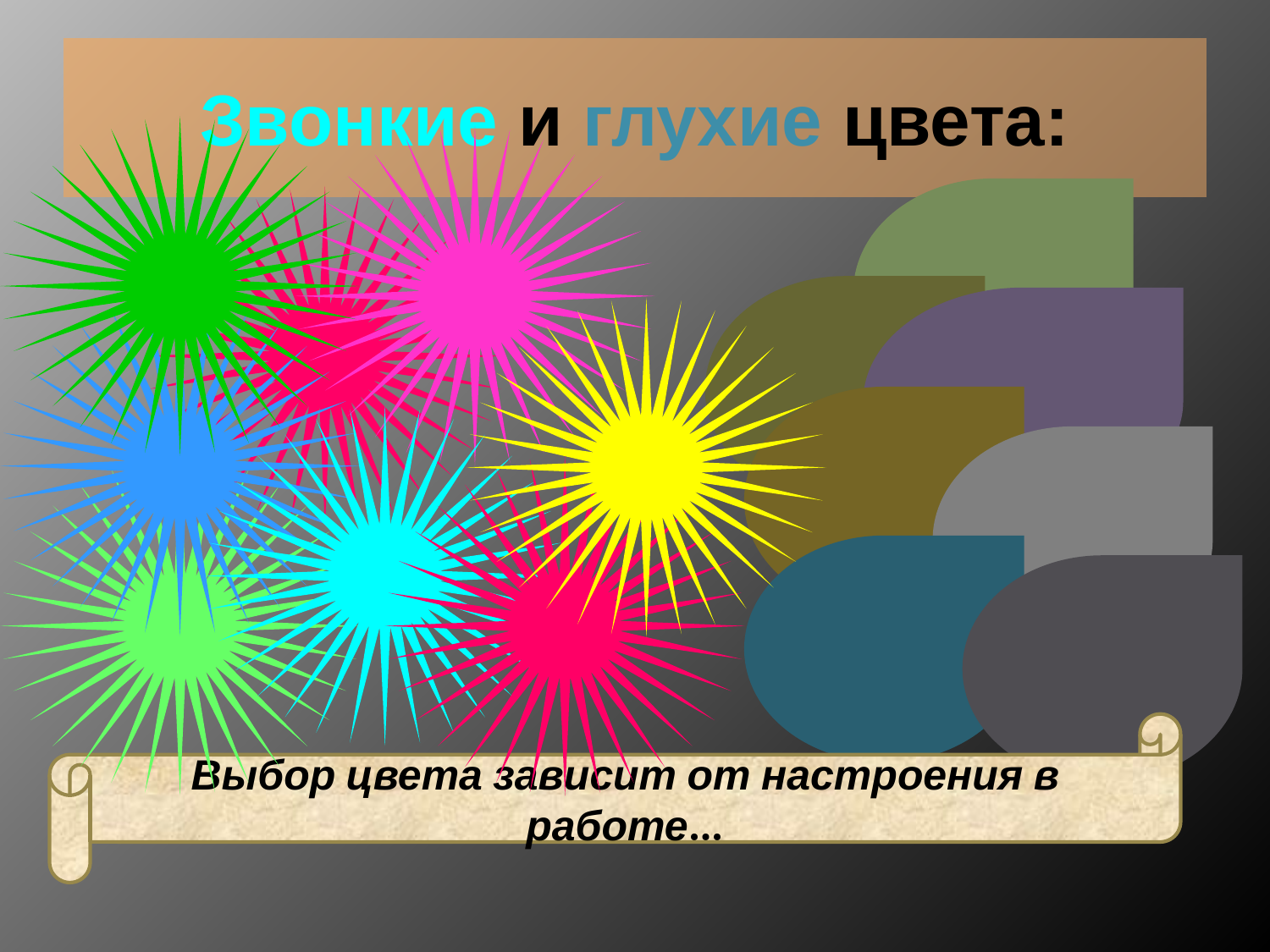

# Звонкие и глухие цвета:

Выбор цвета зависит от настроения в работе…